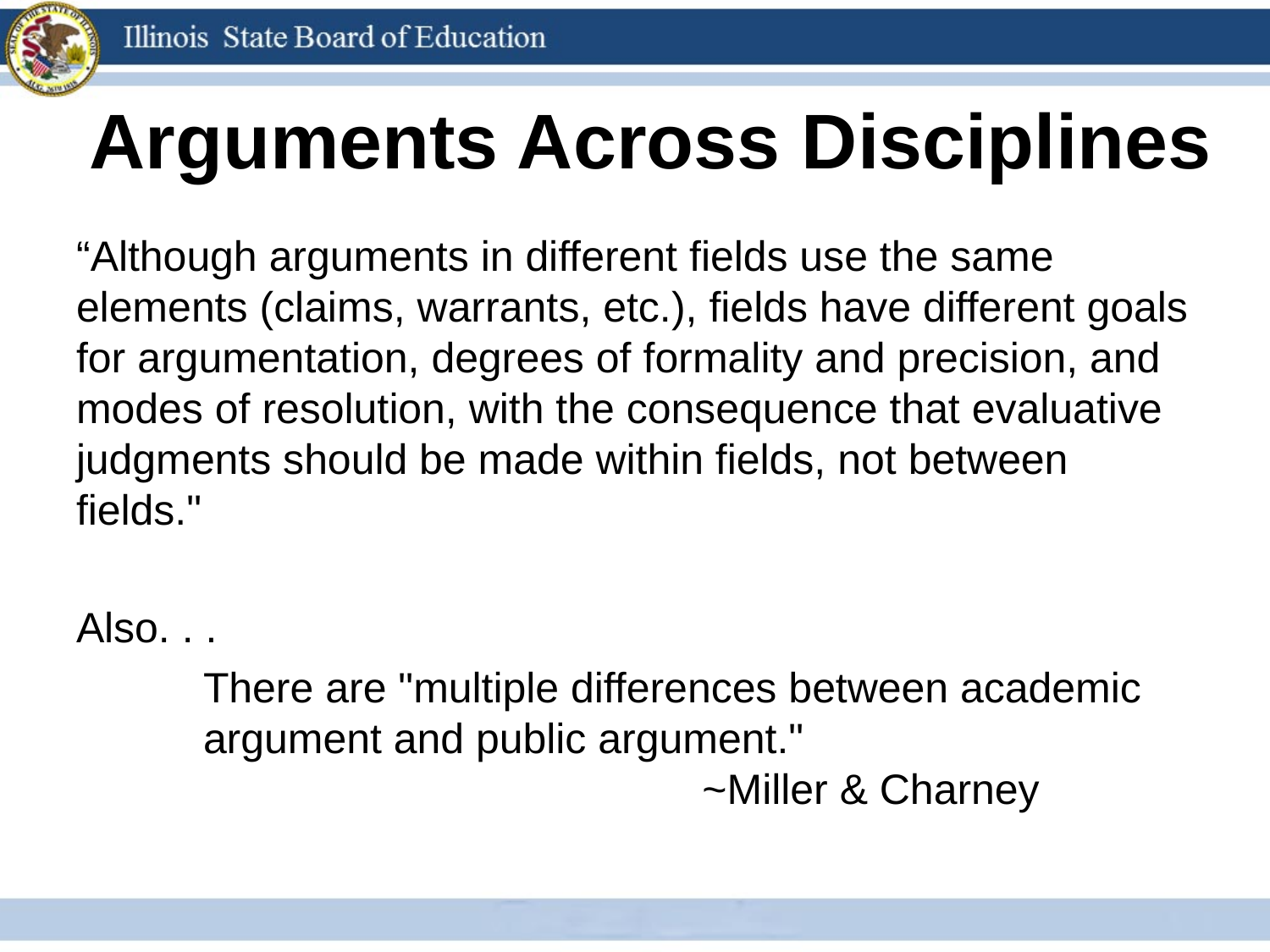

Arguments Across Disciplines
“Although arguments in different fields use the same elements (claims, warrants, etc.), fields have different goals for argumentation, degrees of formality and precision, and modes of resolution, with the consequence that evaluative judgments should be made within fields, not between fields."

Also. . .
	There are "multiple differences between academic 	argument and public argument."							          ~Miller & Charney